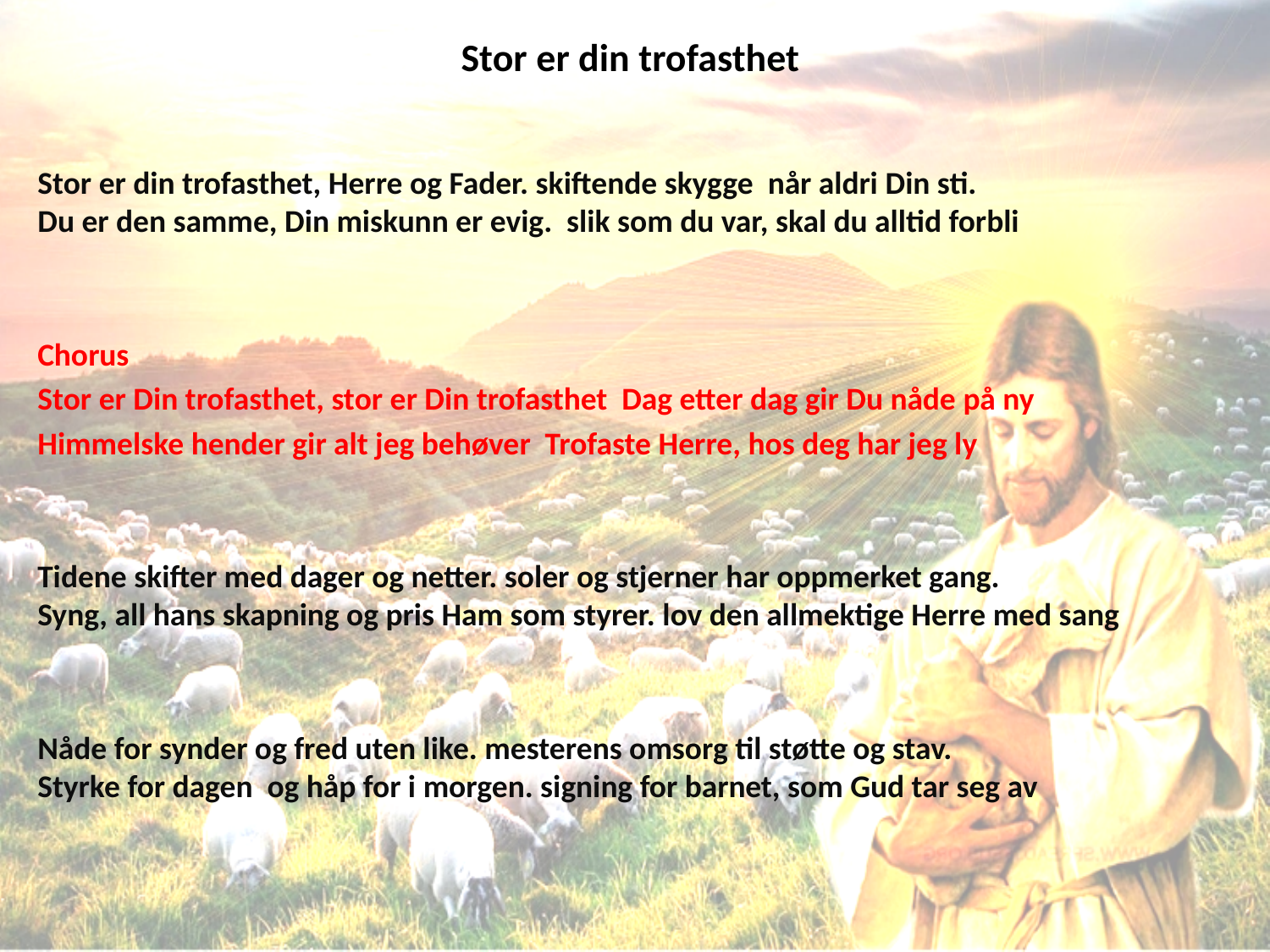

# Stor er din trofasthet
Stor er din trofasthet, Herre og Fader. skiftende skygge  når aldri Din sti.                   Du er den samme, Din miskunn er evig.  slik som du var, skal du alltid forbli

Chorus
Stor er Din trofasthet, stor er Din trofasthet  Dag etter dag gir Du nåde på ny
Himmelske hender gir alt jeg behøver  Trofaste Herre, hos deg har jeg ly

Tidene skifter med dager og netter. soler og stjerner har oppmerket gang.         Syng, all hans skapning og pris Ham som styrer. lov den allmektige Herre med sang

Nåde for synder og fred uten like. mesterens omsorg til støtte og stav.                     Styrke for dagen  og håp for i morgen. signing for barnet, som Gud tar seg av